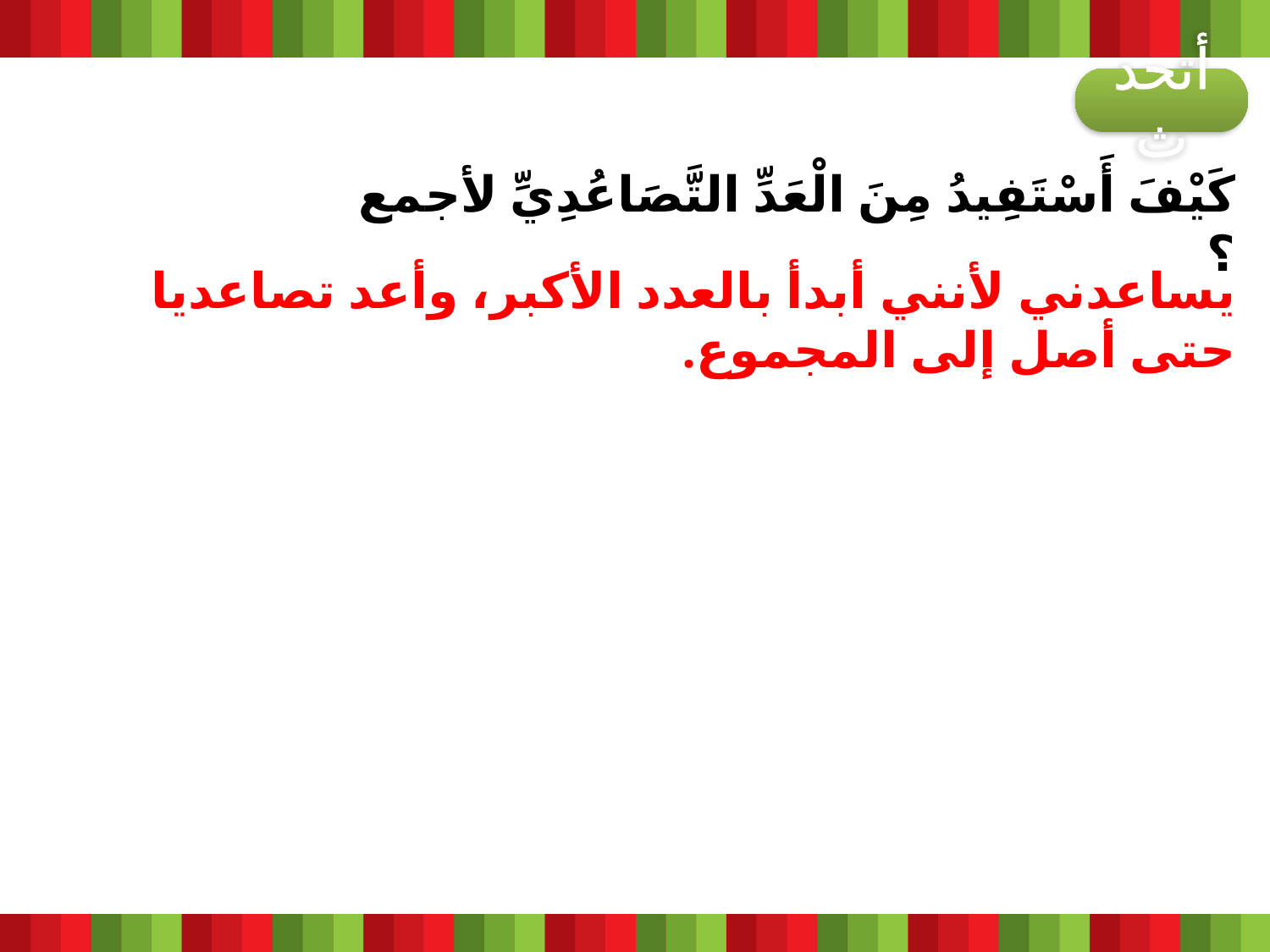

أتحدث
كَيْفَ أَسْتَفِيدُ مِنَ الْعَدِّ التَّصَاعُدِيِّ لأجمع ؟
يساعدني لأنني أبدأ بالعدد الأكبر، وأعد تصاعديا حتى أصل إلى المجموع.